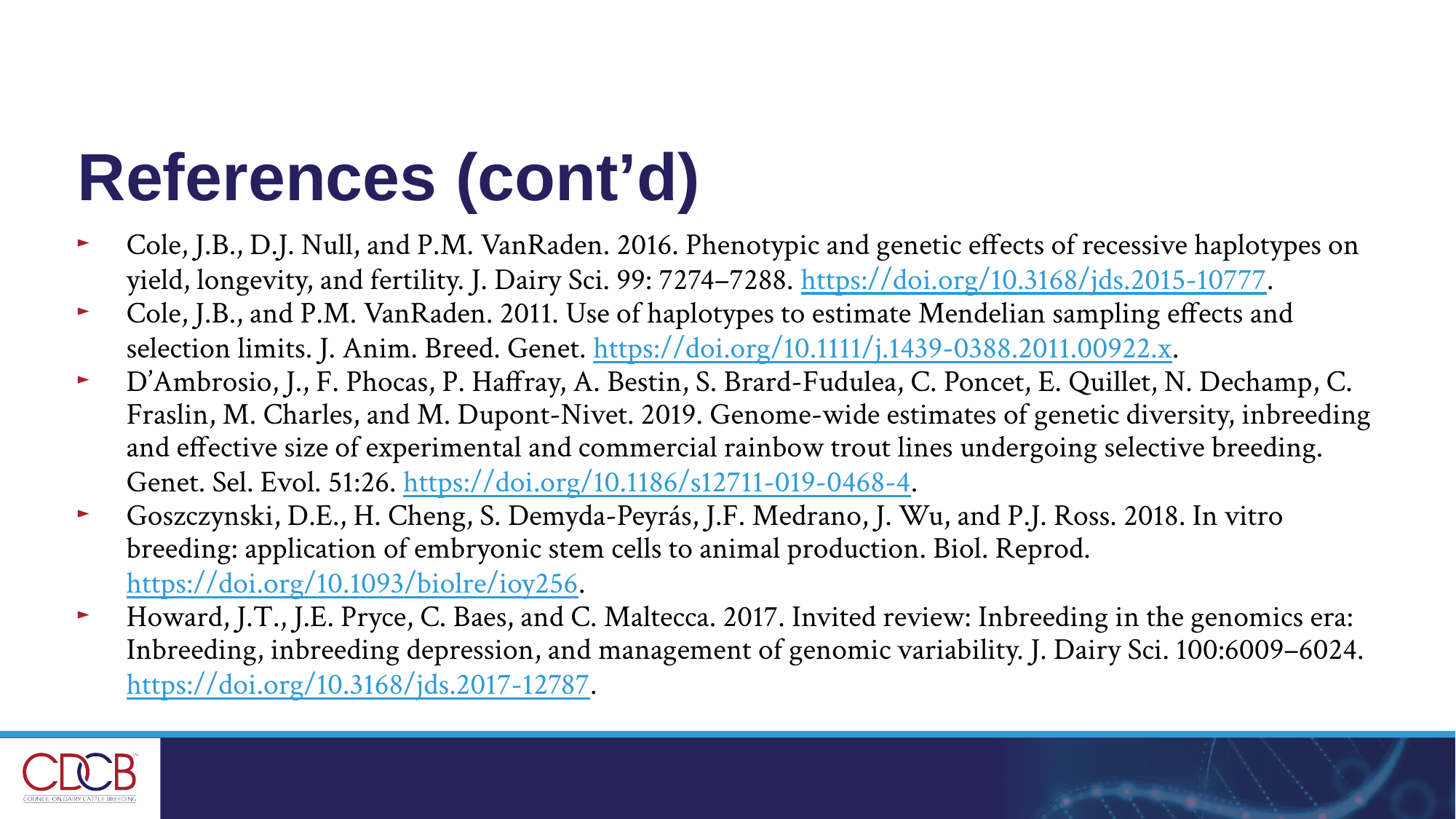

# References (cont’d)
Cole, J.B., D.J. Null, and P.M. VanRaden. 2016. Phenotypic and genetic effects of recessive haplotypes on yield, longevity, and fertility. J. Dairy Sci. 99: 7274–7288. https://doi.org/10.3168/jds.2015-10777.
Cole, J.B., and P.M. VanRaden. 2011. Use of haplotypes to estimate Mendelian sampling effects and selection limits. J. Anim. Breed. Genet. https://doi.org/10.1111/j.1439-0388.2011.00922.x.
D’Ambrosio, J., F. Phocas, P. Haffray, A. Bestin, S. Brard-Fudulea, C. Poncet, E. Quillet, N. Dechamp, C. Fraslin, M. Charles, and M. Dupont-Nivet. 2019. Genome-wide estimates of genetic diversity, inbreeding and effective size of experimental and commercial rainbow trout lines undergoing selective breeding. Genet. Sel. Evol. 51:26. https://doi.org/10.1186/s12711-019-0468-4.
Goszczynski, D.E., H. Cheng, S. Demyda-Peyrás, J.F. Medrano, J. Wu, and P.J. Ross. 2018. In vitro breeding: application of embryonic stem cells to animal production. Biol. Reprod. https://doi.org/10.1093/biolre/ioy256.
Howard, J.T., J.E. Pryce, C. Baes, and C. Maltecca. 2017. Invited review: Inbreeding in the genomics era: Inbreeding, inbreeding depression, and management of genomic variability. J. Dairy Sci. 100:6009–6024. https://doi.org/10.3168/jds.2017-12787.